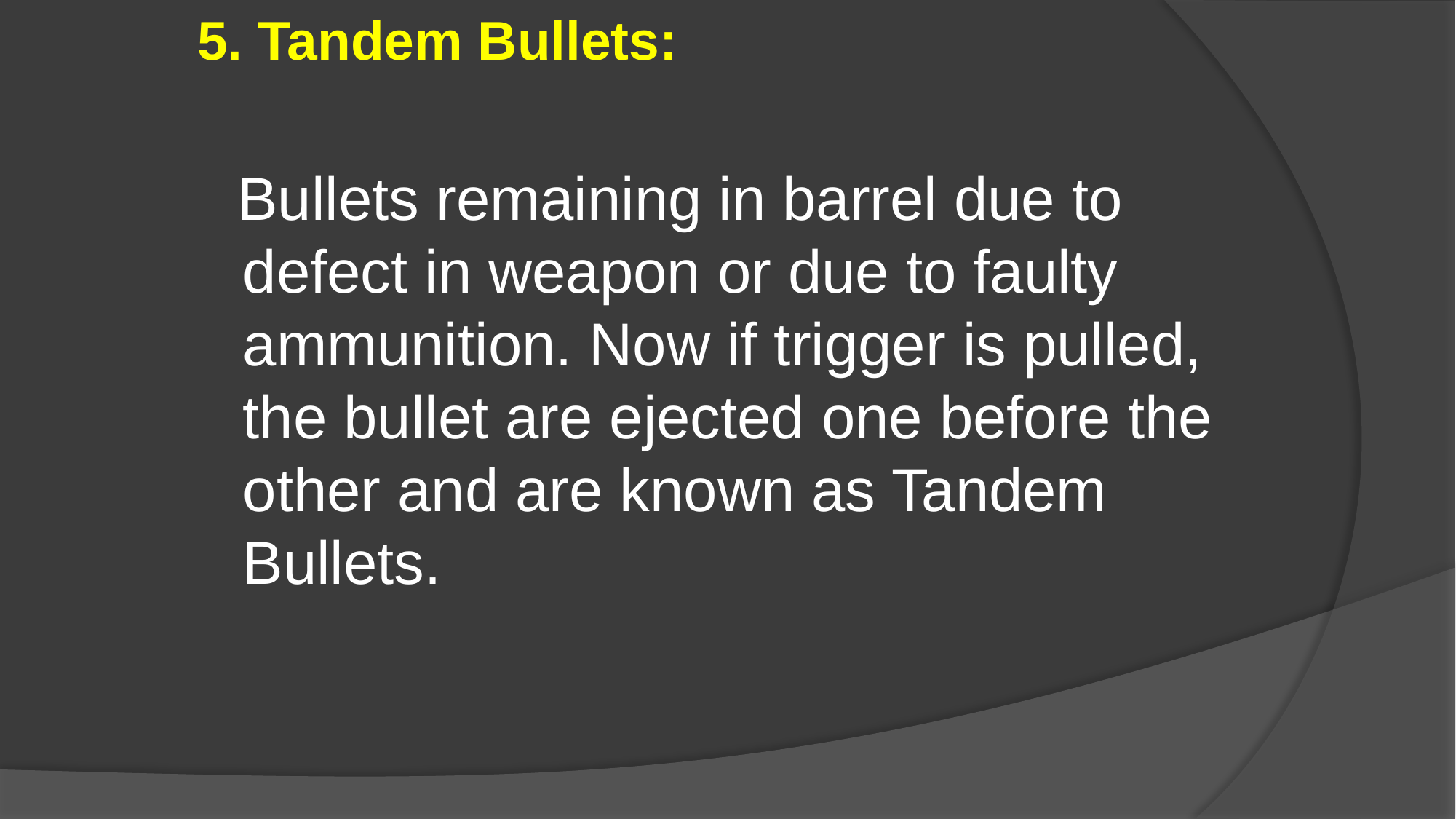

5. Tandem Bullets:

   Bullets remaining in barrel due to defect in weapon or due to faulty ammunition. Now if trigger is pulled, the bullet are ejected one before the other and are known as Tandem Bullets.